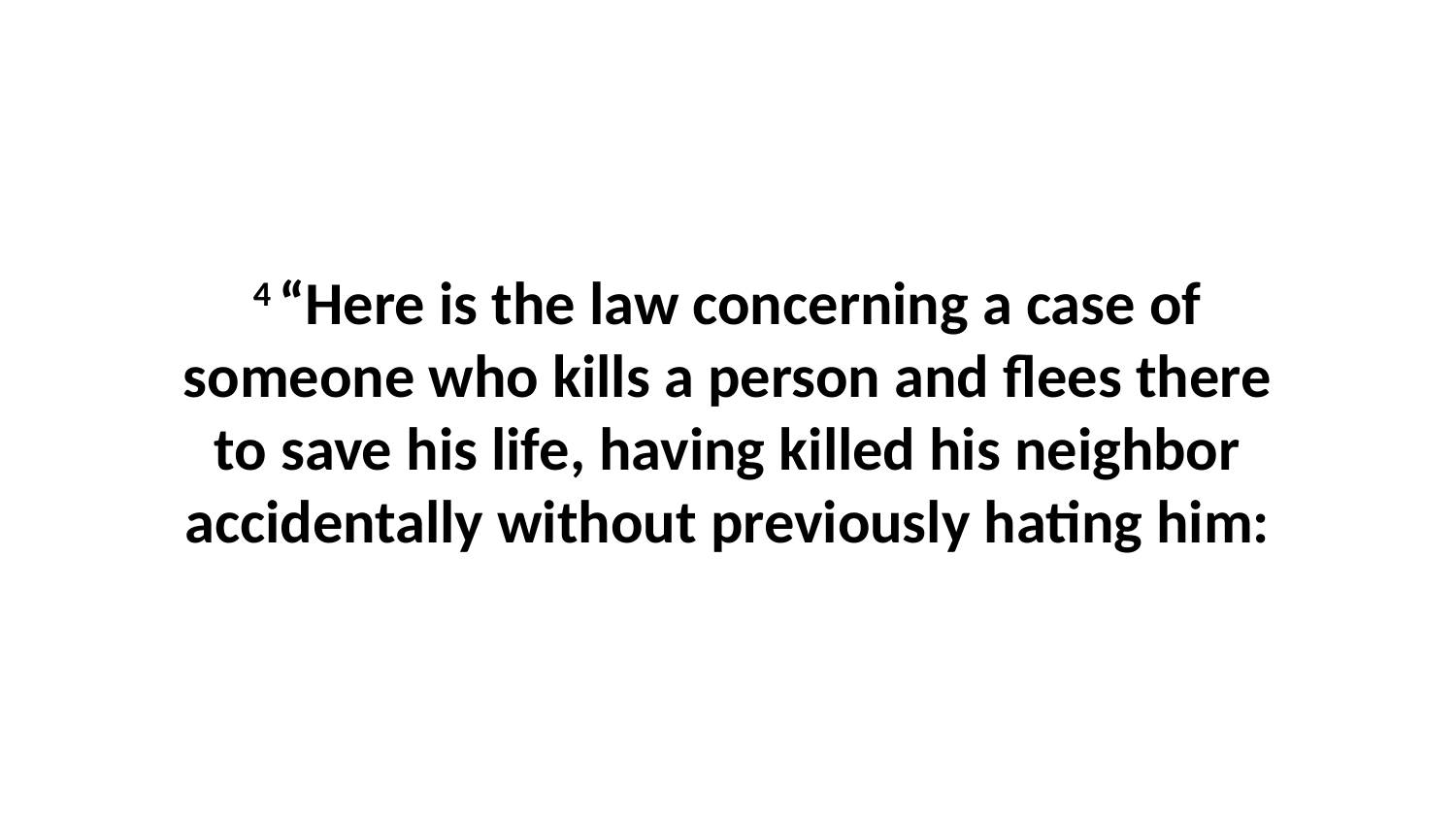

4 “Here is the law concerning a case of someone who kills a person and flees there to save his life, having killed his neighbor accidentally without previously hating him: